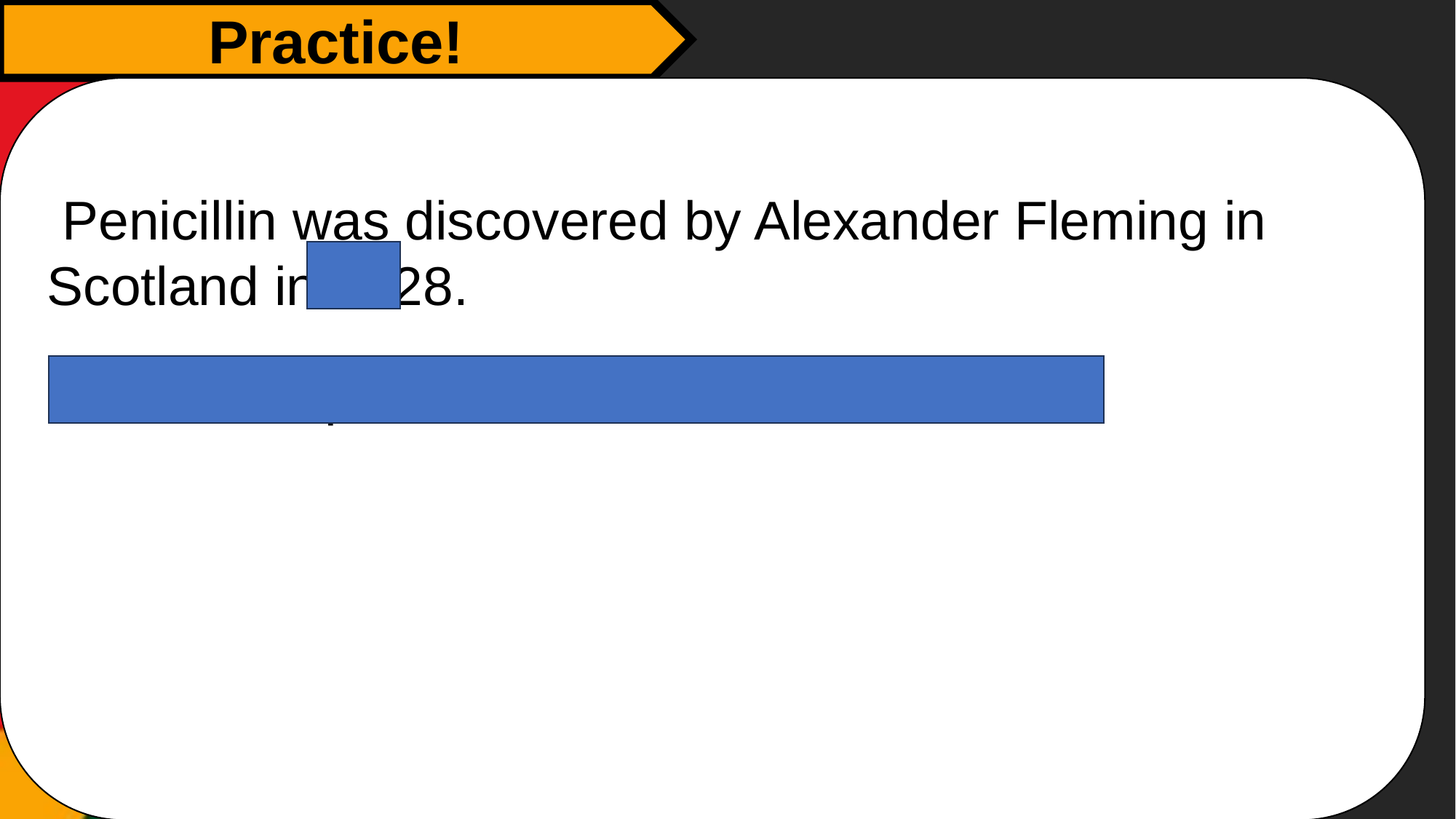

Practice!

 Penicillin was discovered by Alexander Fleming in Scotland in 1928.

 When was penicillin discovered?